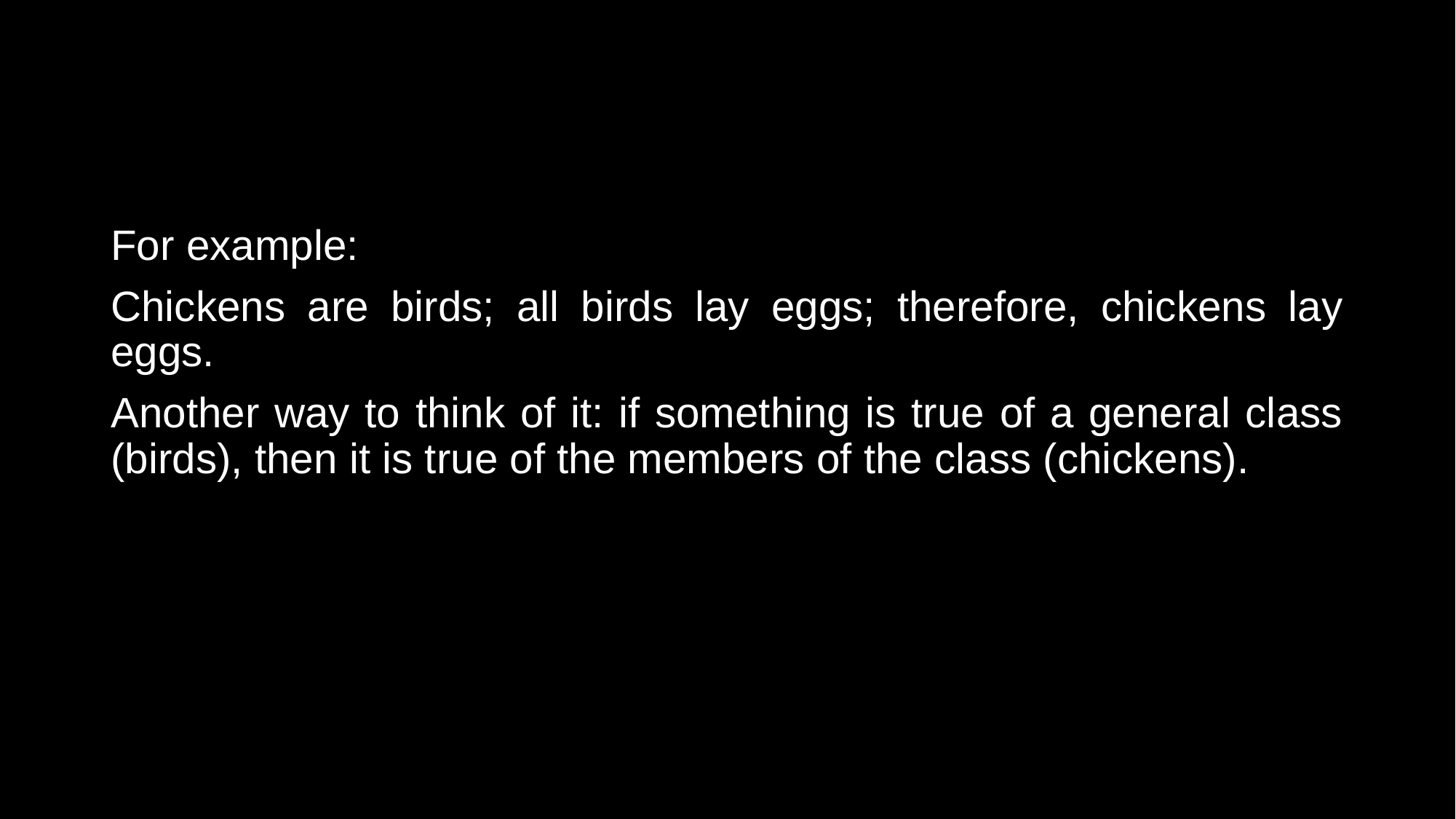

#
For example:
Chickens are birds; all birds lay eggs; therefore, chickens lay eggs.
Another way to think of it: if something is true of a general class (birds), then it is true of the members of the class (chickens).